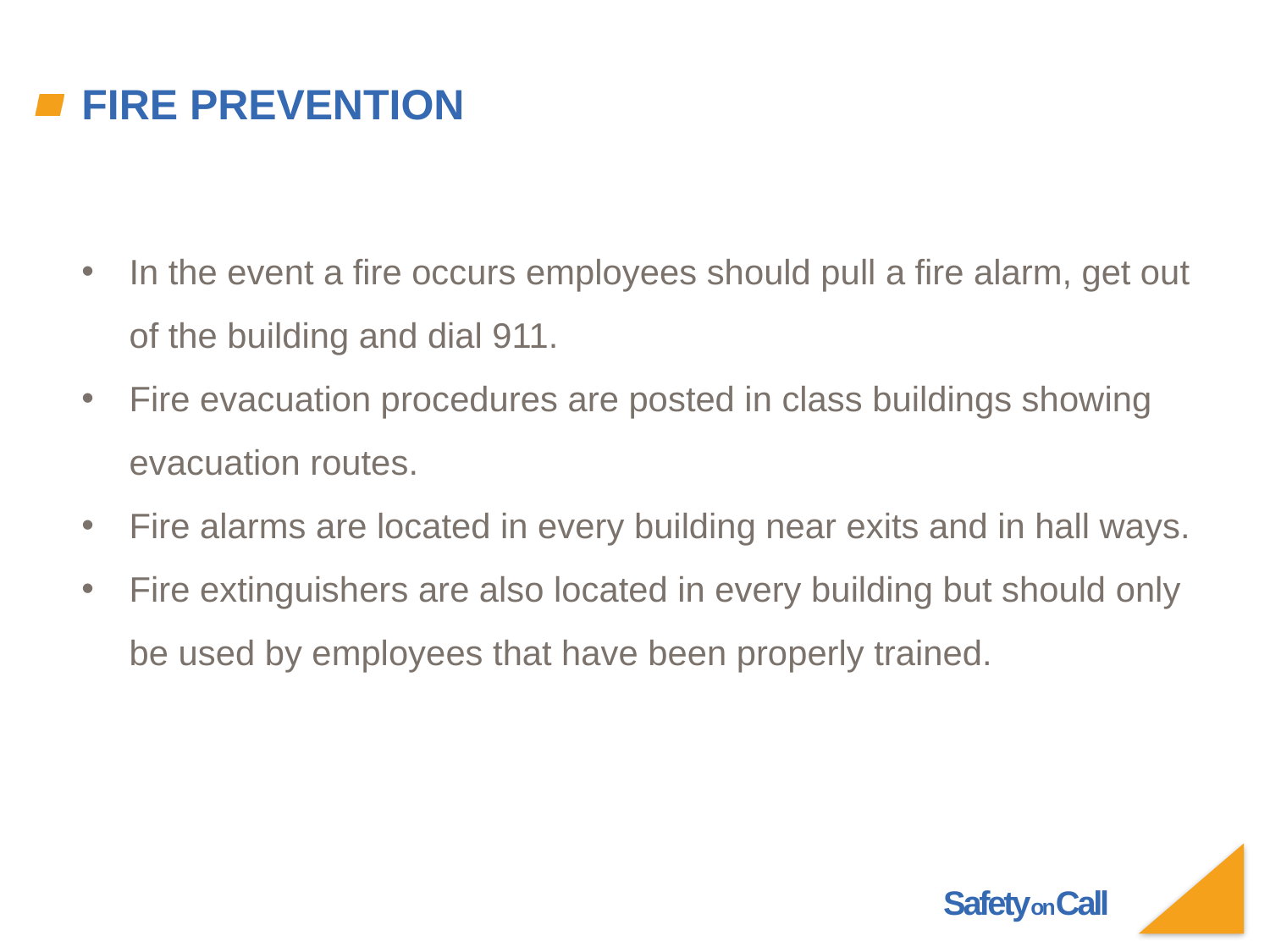

# Fire Prevention
In the event a fire occurs employees should pull a fire alarm, get out of the building and dial 911.
Fire evacuation procedures are posted in class buildings showing evacuation routes.
Fire alarms are located in every building near exits and in hall ways.
Fire extinguishers are also located in every building but should only be used by employees that have been properly trained.